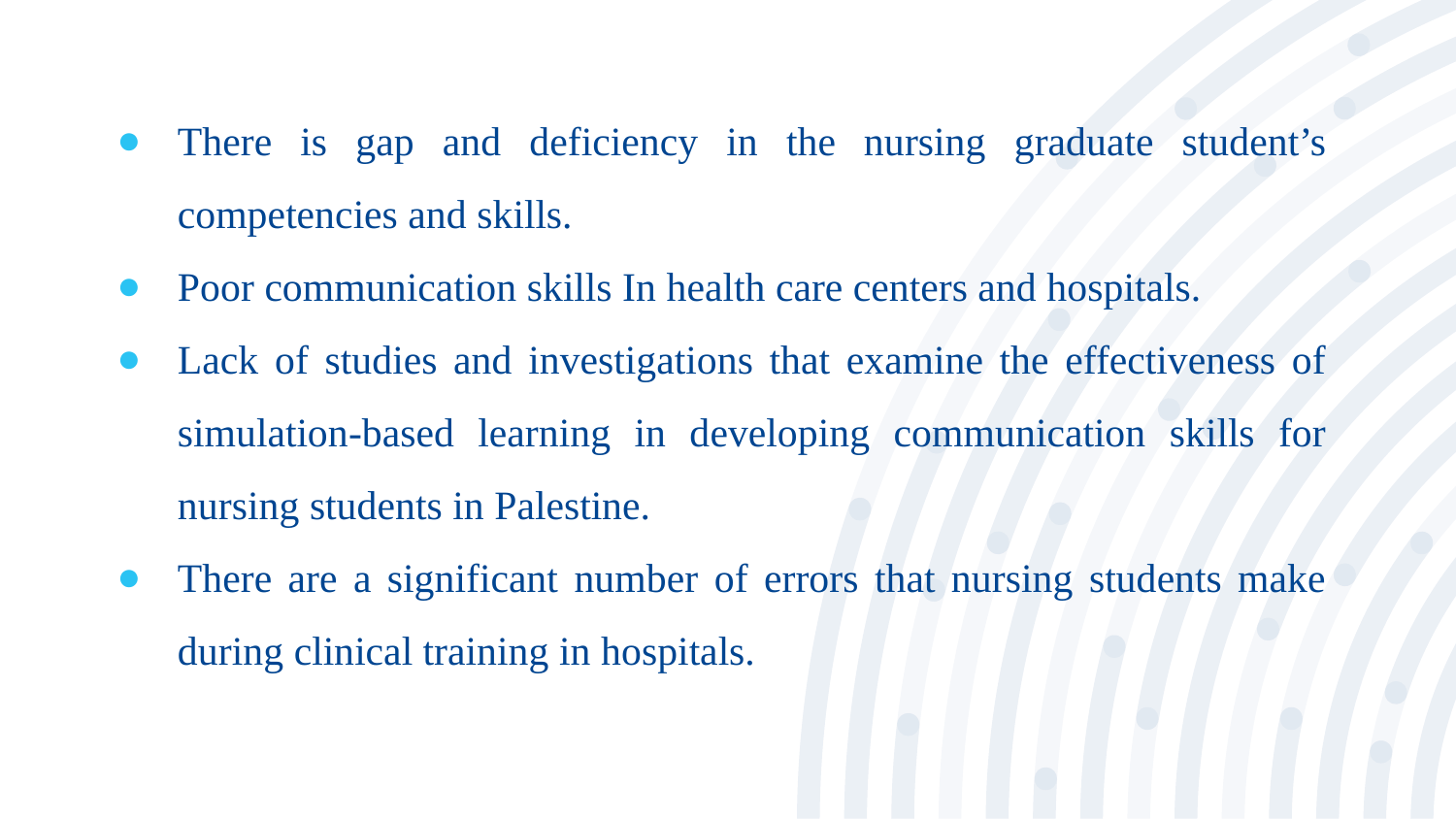

There is gap and deficiency in the nursing graduate student’s competencies and skills.
Poor communication skills In health care centers and hospitals.
Lack of studies and investigations that examine the effectiveness of simulation-based learning in developing communication skills for nursing students in Palestine.
There are a significant number of errors that nursing students make during clinical training in hospitals.
14